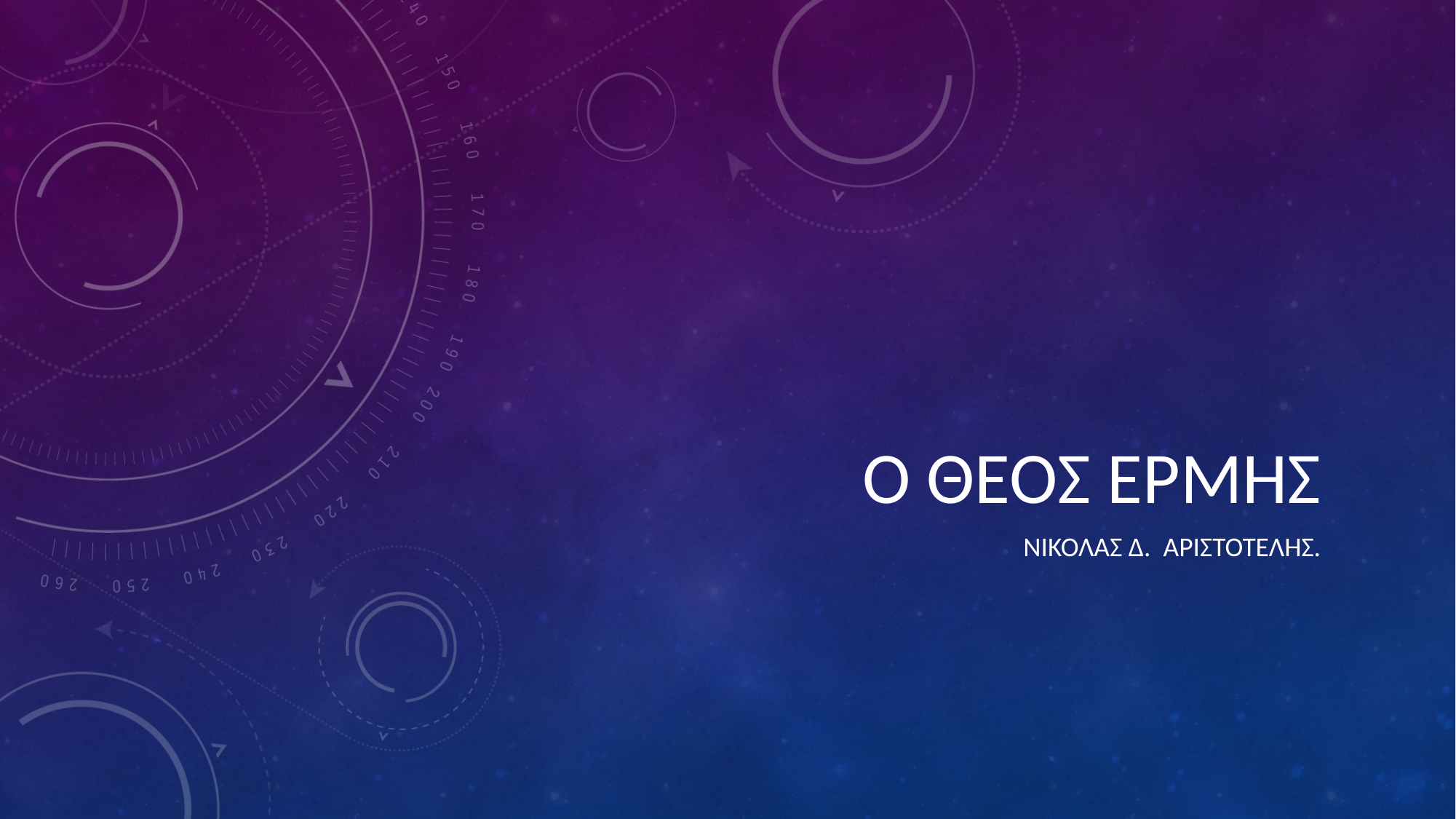

# ο θεΟΣ ΕρμΗΣ
ΝικΟλαΣ Δ.  ΑριστοτΕληΣ.